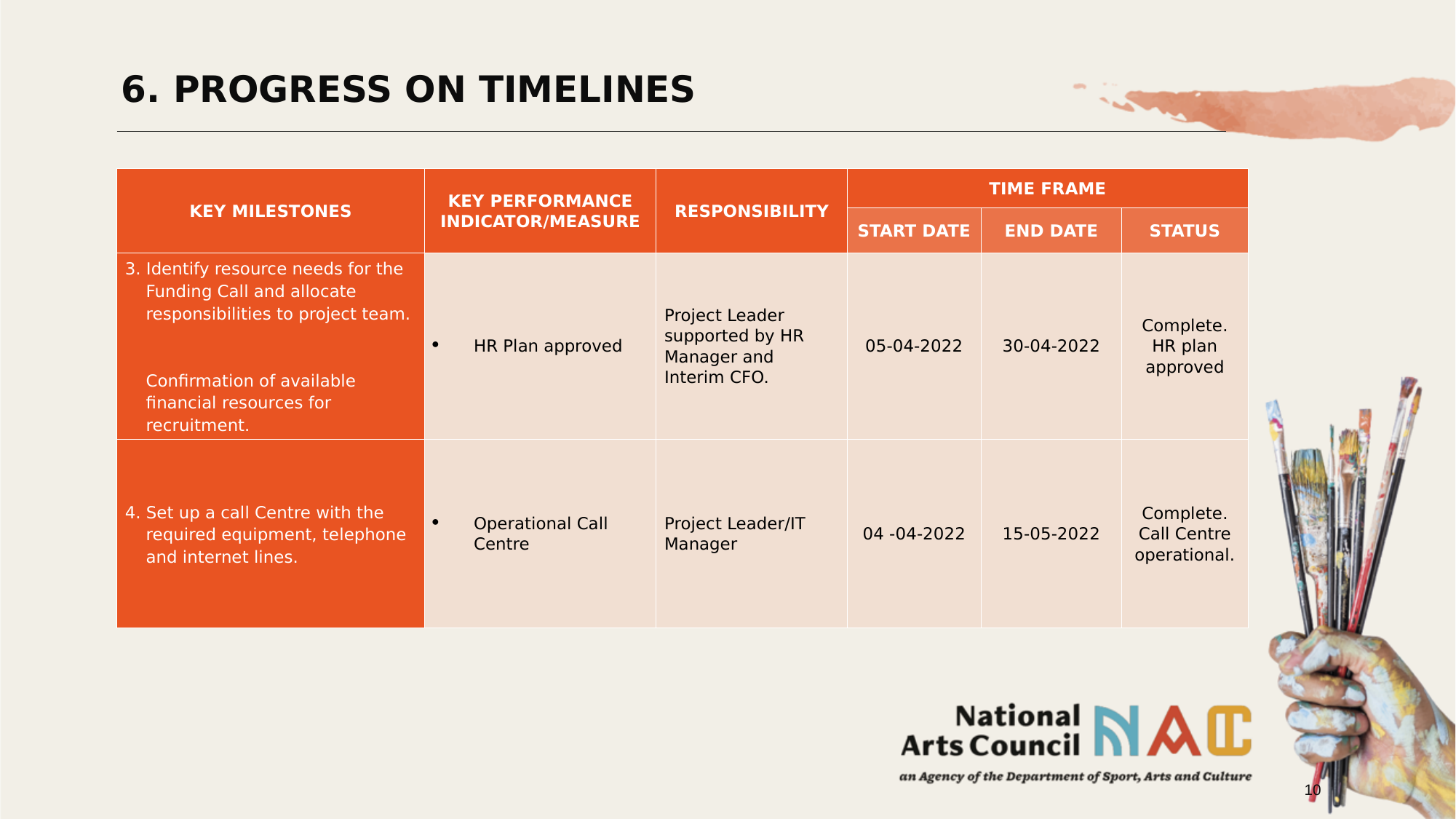

6. PROGRESS ON TIMELINES
| KEY MILESTONES | KEY PERFORMANCE INDICATOR/MEASURE | RESPONSIBILITY | TIME FRAME |  |  |
| --- | --- | --- | --- | --- | --- |
|  |  |  | START DATE | END DATE | STATUS |
| 3. Identify resource needs for the Funding Call and allocate responsibilities to project team. Confirmation of available financial resources for recruitment. | HR Plan approved | Project Leader supported by HR Manager and Interim CFO. | 05-04-2022 | 30-04-2022 | Complete. HR plan approved |
| 4. Set up a call Centre with the required equipment, telephone and internet lines. | Operational Call Centre | Project Leader/IT Manager | 04 -04-2022 | 15-05-2022 | Complete. Call Centre operational. |
10